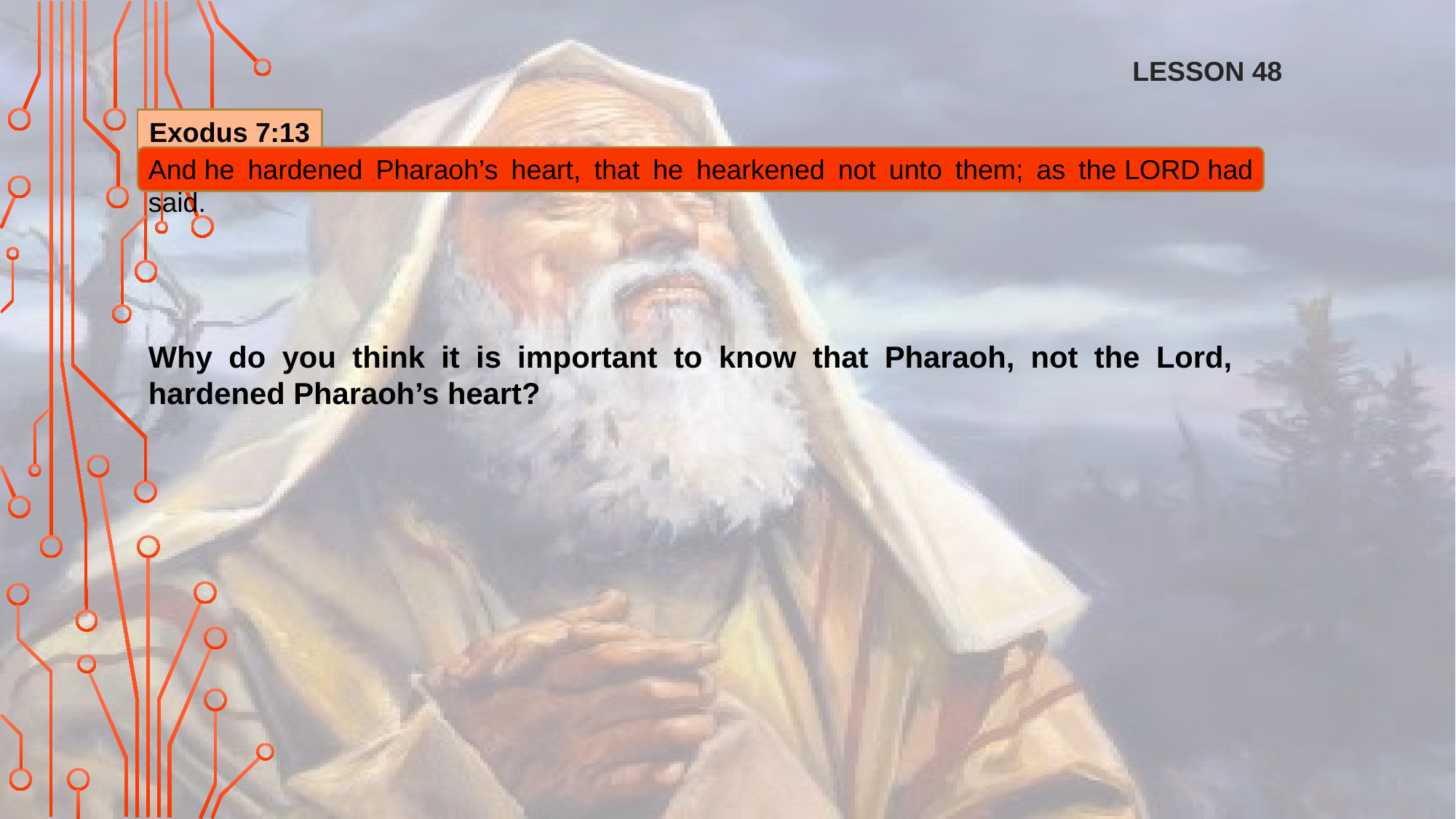

LESSON 48

Exodus 7:13

And he hardened Pharaoh’s heart, that he hearkened not unto them; as the Lord had said.
Why do you think it is important to know that Pharaoh, not the Lord, hardened Pharaoh’s heart?